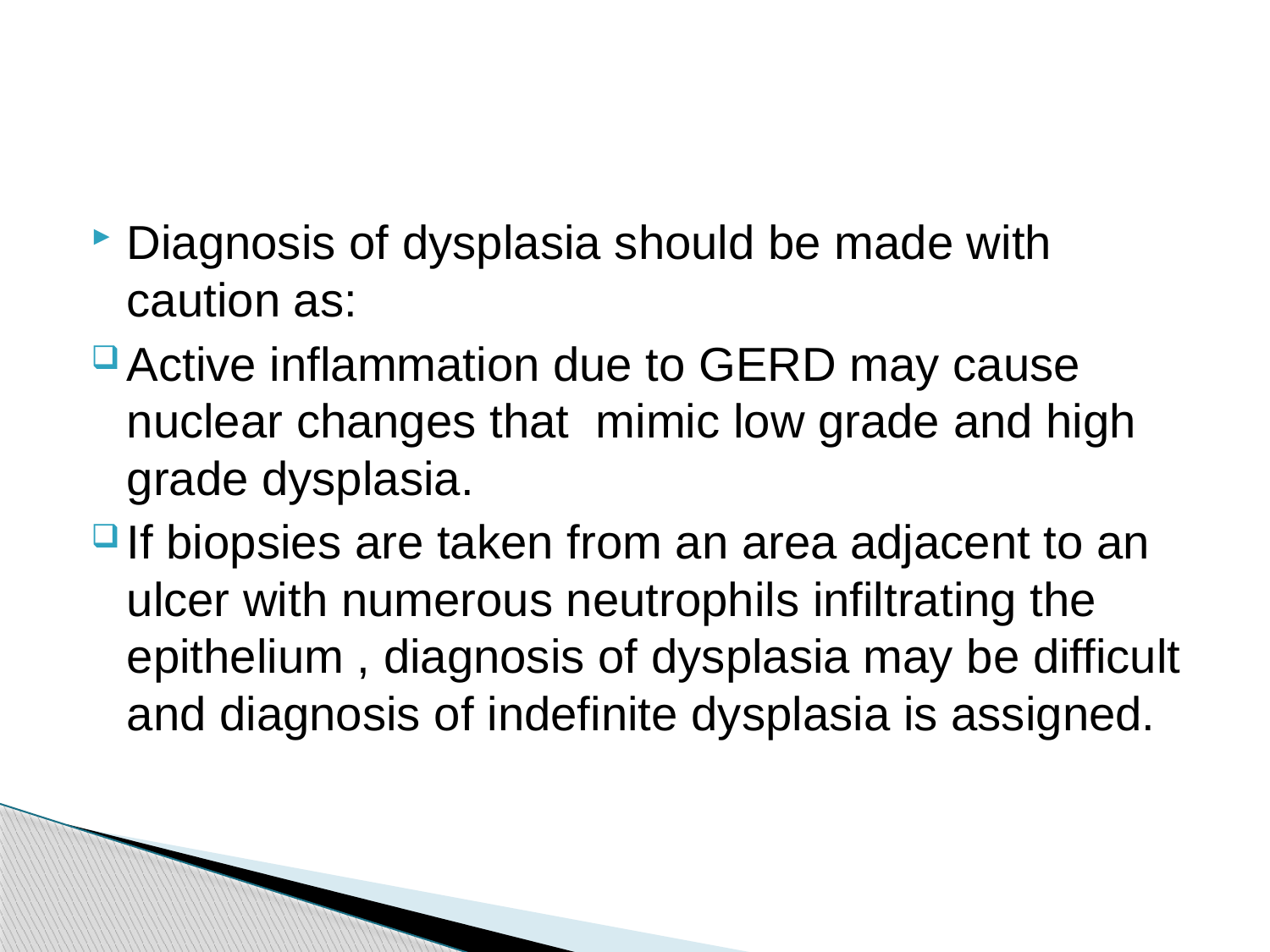

Diagnosis of dysplasia should be made with caution as:
Active inflammation due to GERD may cause nuclear changes that  mimic low grade and high grade dysplasia.
If biopsies are taken from an area adjacent to an ulcer with numerous neutrophils infiltrating the epithelium , diagnosis of dysplasia may be difficult and diagnosis of indefinite dysplasia is assigned.